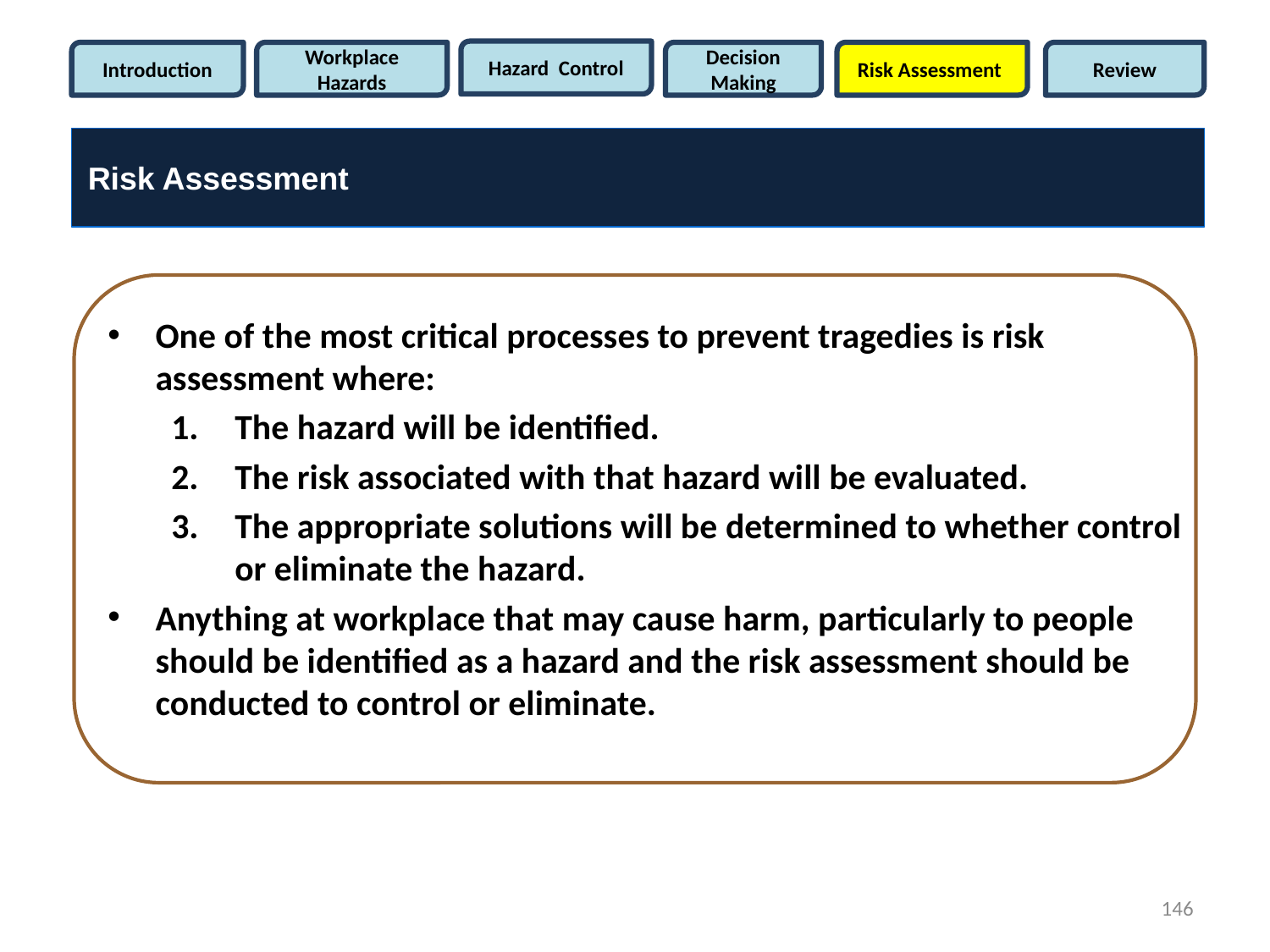

Hazard  Control
Introduction
Workplace Hazards
Decision Making
Risk Assessment
Review

Risk Assessment

One of the most critical processes to prevent tragedies is risk assessment where:
The hazard will be identified.
The risk associated with that hazard will be evaluated.
The appropriate solutions will be determined to whether control or eliminate the hazard.
Anything at workplace that may cause harm, particularly to people  should be identified as a hazard and the risk assessment should be conducted to control or eliminate.

146